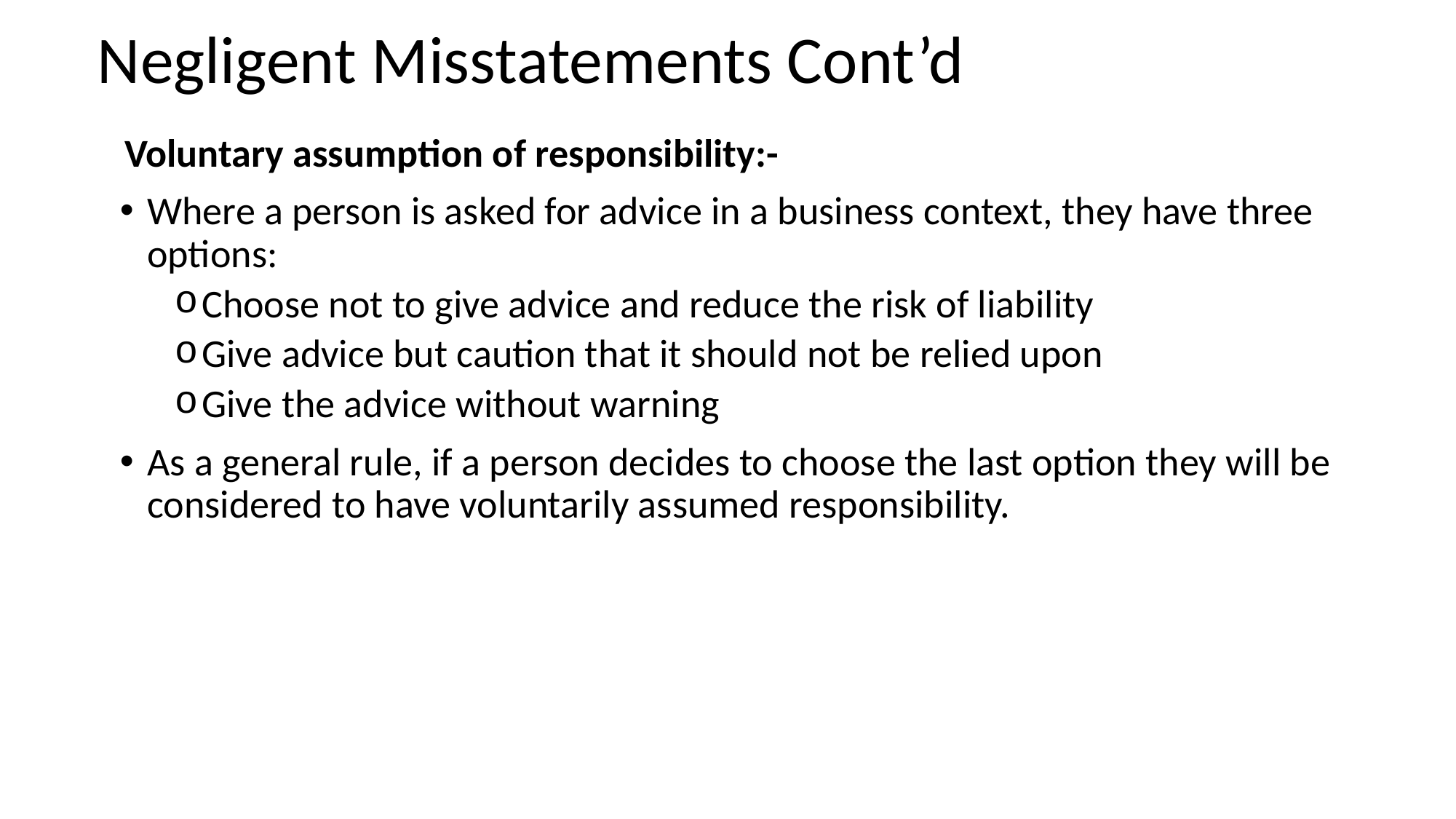

# Negligent Misstatements Cont’d
Voluntary assumption of responsibility:-
Where a person is asked for advice in a business context, they have three options:
Choose not to give advice and reduce the risk of liability
Give advice but caution that it should not be relied upon
Give the advice without warning
As a general rule, if a person decides to choose the last option they will be considered to have voluntarily assumed responsibility.